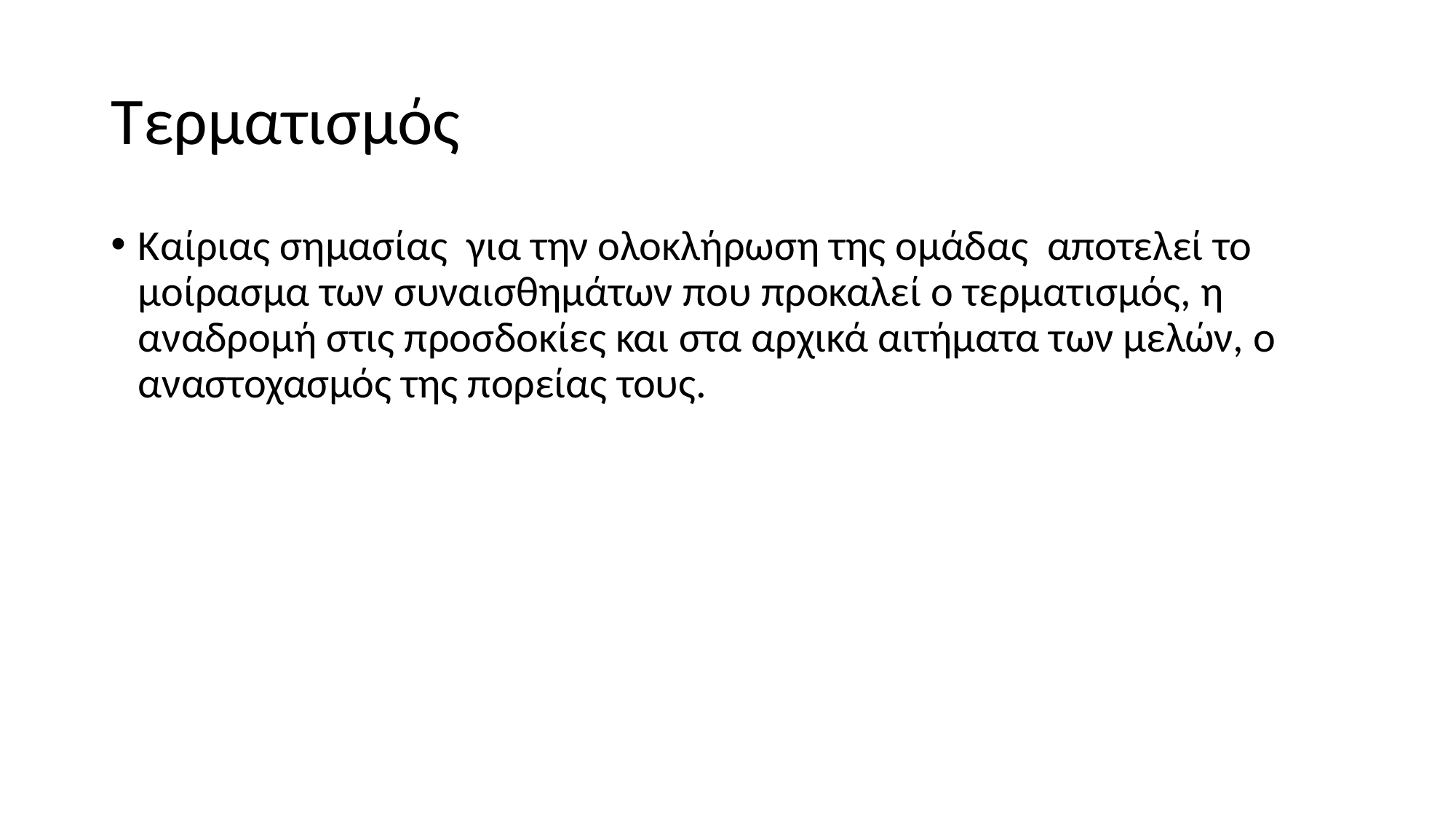

# Τερματισμός
Καίριας σημασίας  για την ολοκλήρωση της ομάδας  αποτελεί το μοίρασμα των συναισθημάτων που προκαλεί ο τερματισμός, η αναδρομή στις προσδοκίες και στα αρχικά αιτήματα των μελών, ο αναστοχασμός της πορείας τους.